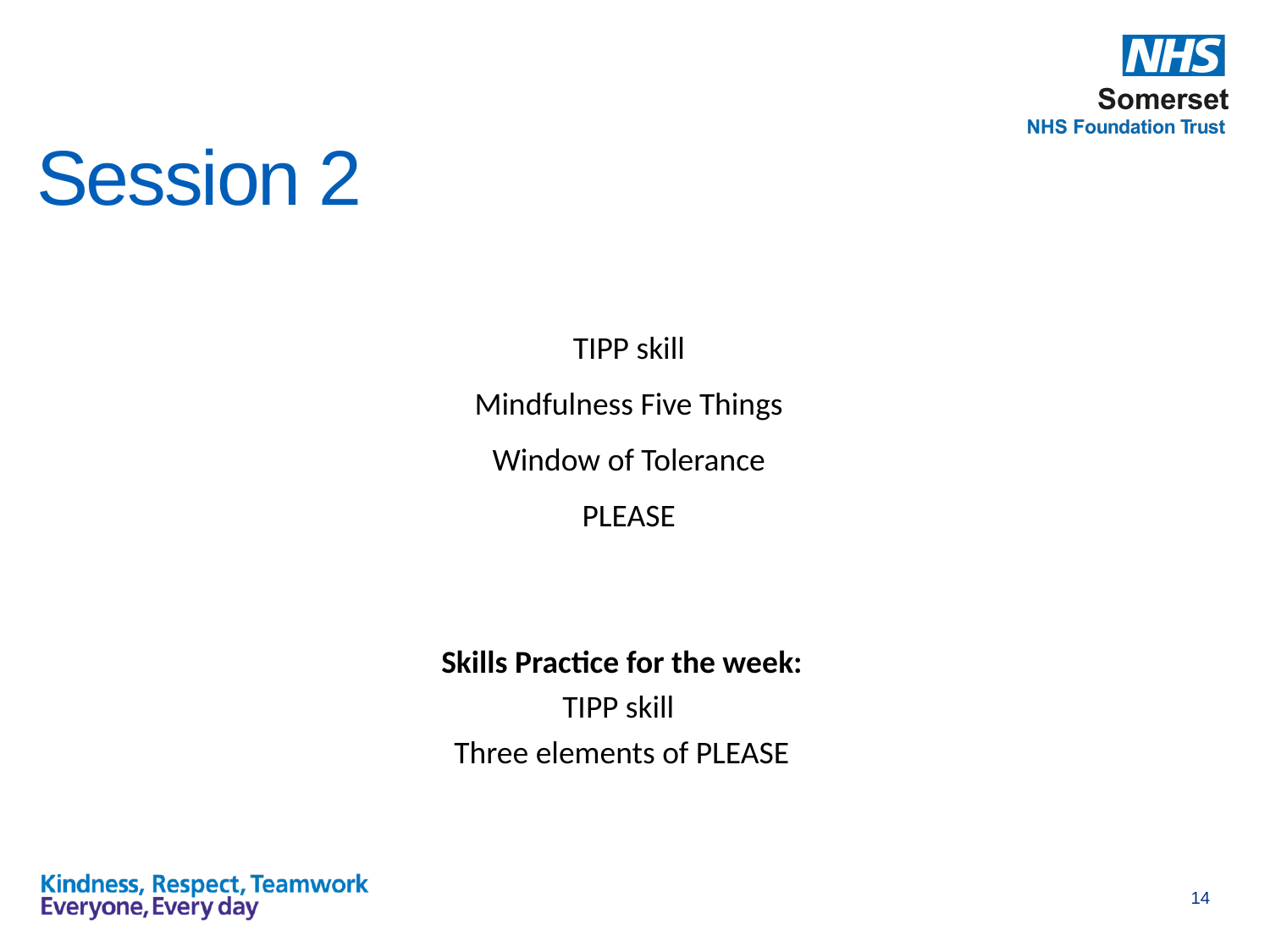

# Session 2
TIPP skill
Mindfulness Five Things
Window of Tolerance
PLEASE

Skills Practice for the week:
TIPP skill
Three elements of PLEASE

14